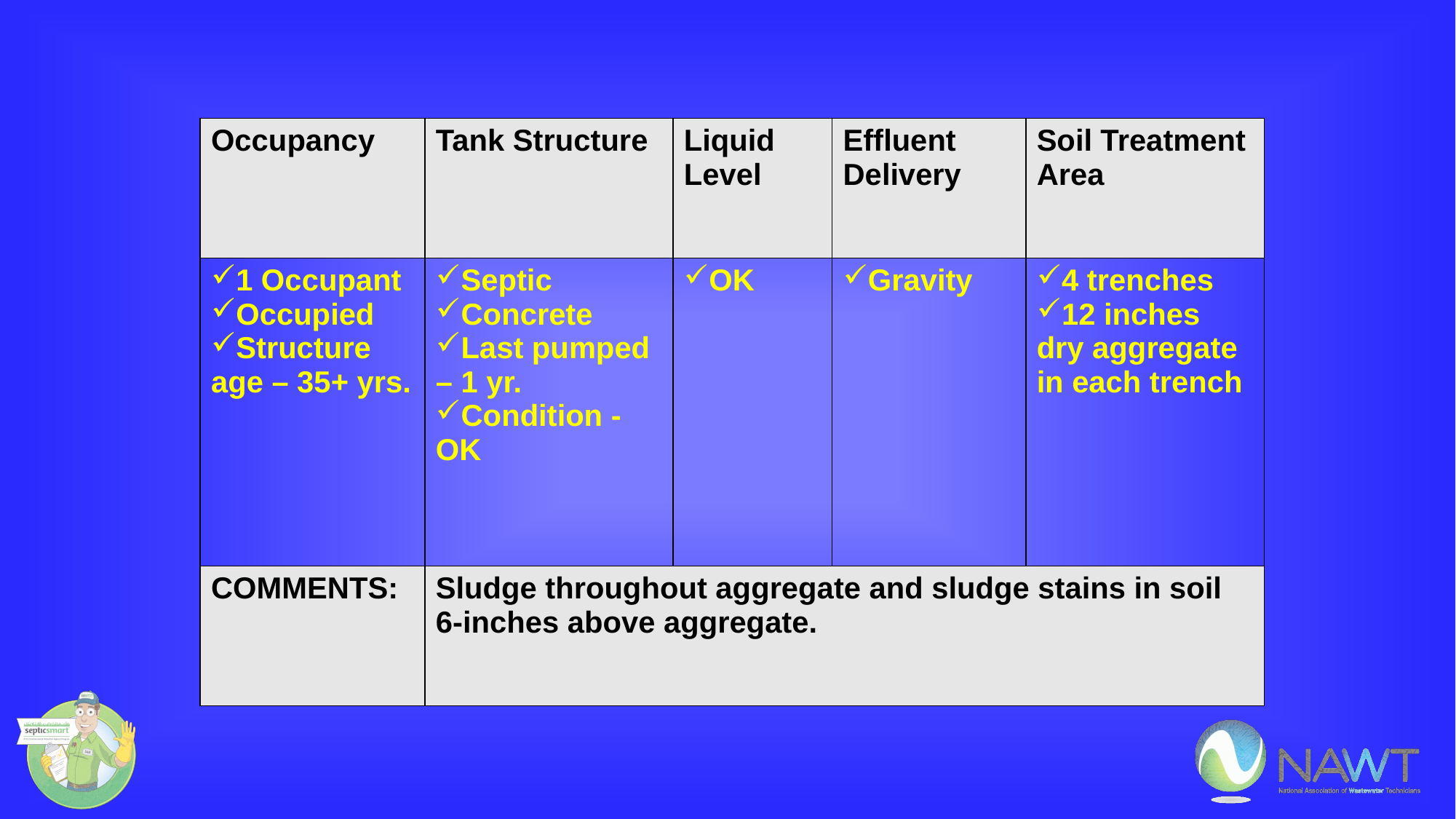

| Occupancy | Tank Structure | Liquid Level | Effluent Delivery | Soil Treatment Area |
| --- | --- | --- | --- | --- |
| 1 Occupant Occupied Structure age – 35+ yrs. | Septic Concrete Last pumped – 1 yr. Condition - OK | OK | Gravity | 4 trenches 12 inches dry aggregate in each trench |
| COMMENTS: | Sludge throughout aggregate and sludge stains in soil 6-inches above aggregate. |  |  |  |